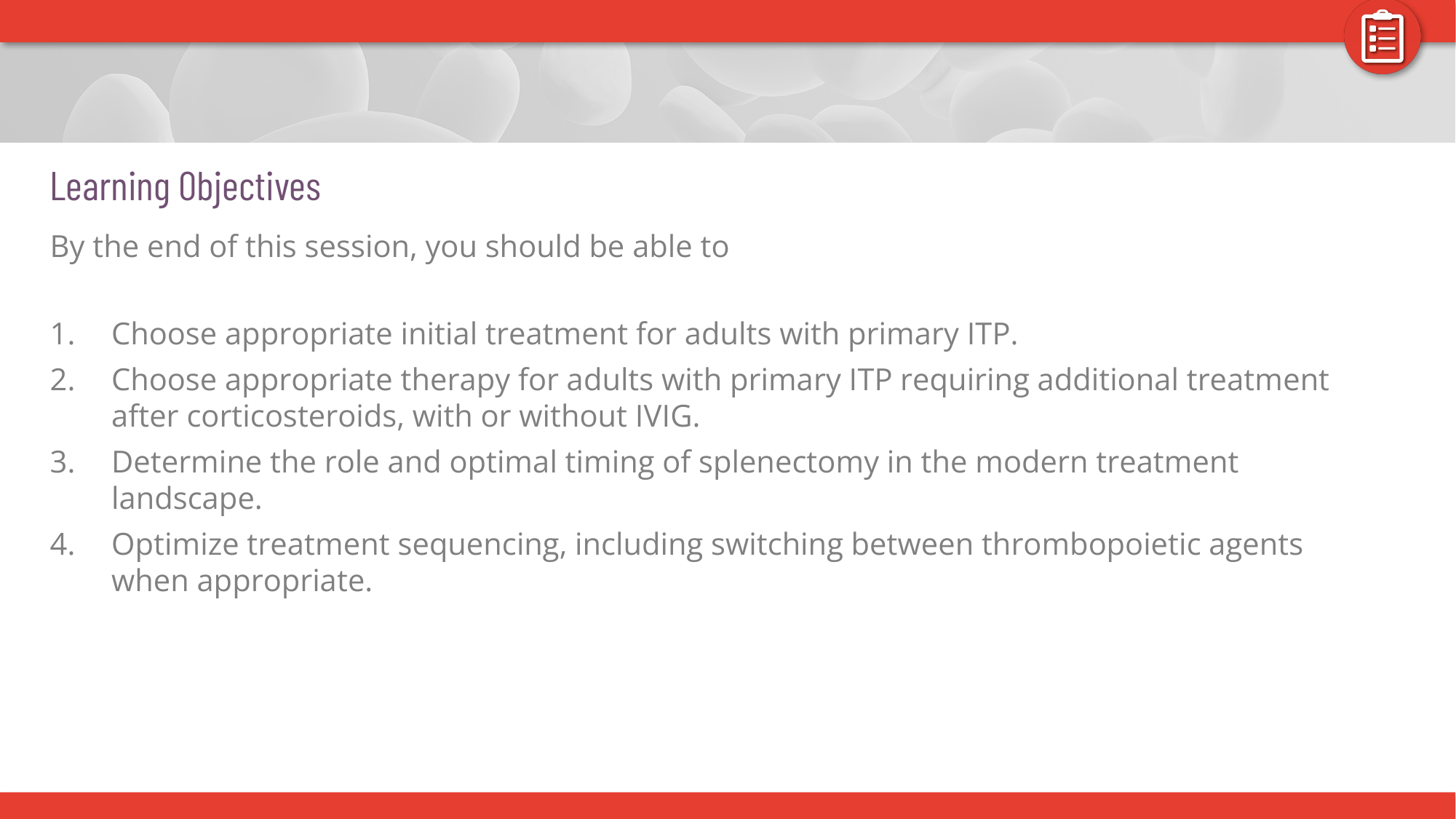

# Learning Objectives
By the end of this session, you should be able to

Choose appropriate initial treatment for adults with primary ITP.
Choose appropriate therapy for adults with primary ITP requiring additional treatment after corticosteroids, with or without IVIG.
Determine the role and optimal timing of splenectomy in the modern treatment landscape.
Optimize treatment sequencing, including switching between thrombopoietic agents when appropriate.